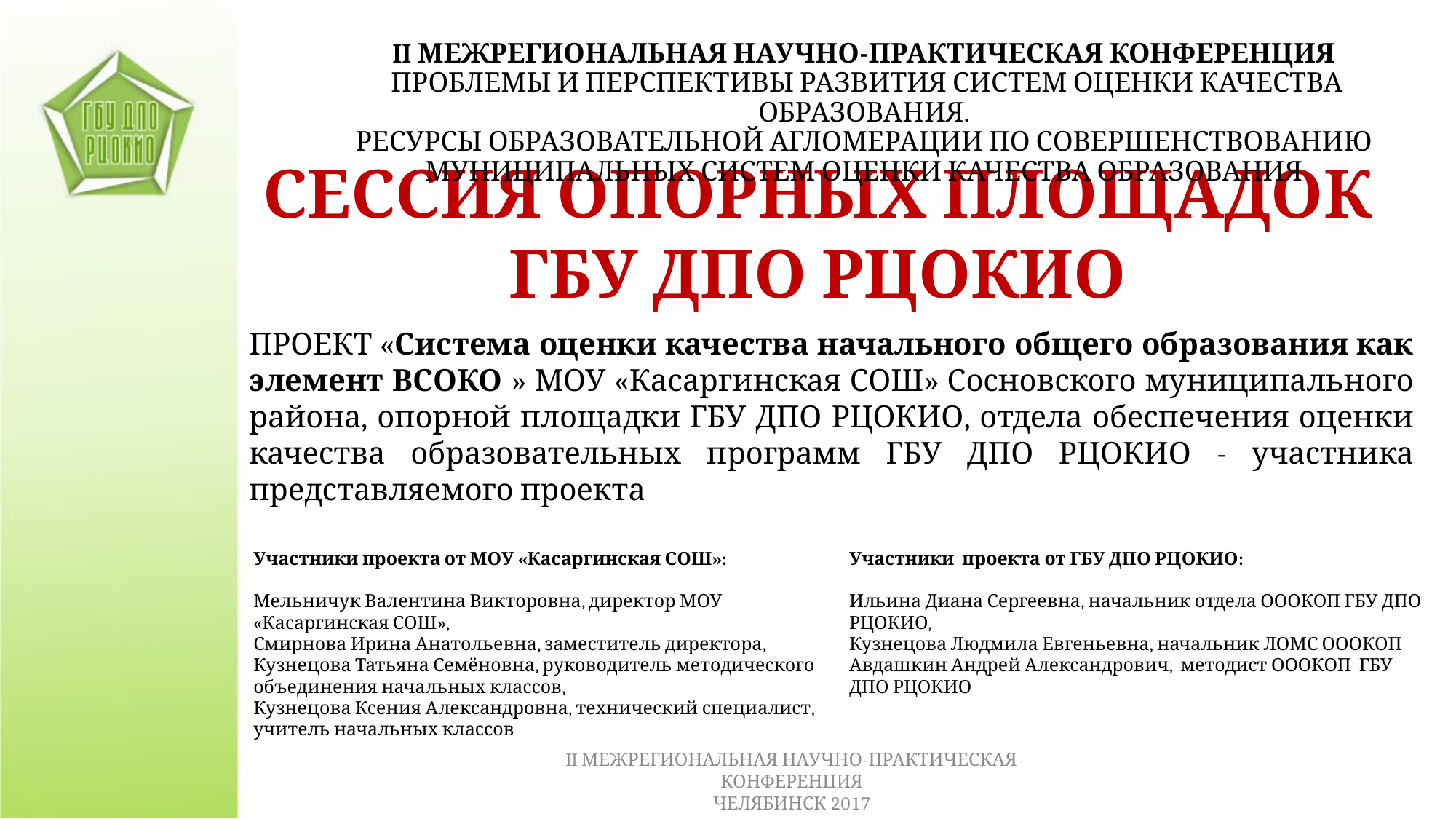

II МЕЖРЕГИОНАЛЬНАЯ НАУЧНО-ПРАКТИЧЕСКАЯ КОНФЕРЕНЦИЯ
 ПРОБЛЕМЫ И ПЕРСПЕКТИВЫ РАЗВИТИЯ СИСТЕМ ОЦЕНКИ КАЧЕСТВА ОБРАЗОВАНИЯ.
РЕСУРСЫ ОБРАЗОВАТЕЛЬНОЙ АГЛОМЕРАЦИИ ПО СОВЕРШЕНСТВОВАНИЮ МУНИЦИПАЛЬНЫХ СИСТЕМ ОЦЕНКИ КАЧЕСТВА ОБРАЗОВАНИЯ
СЕССИЯ ОПОРНЫХ ПЛОЩАДОК
ГБУ ДПО РЦОКИО
ПРОЕКТ «Система оценки качества начального общего образования как элемент ВСОКО » МОУ «Касаргинская СОШ» Сосновского муниципального района, опорной площадки ГБУ ДПО РЦОКИО, отдела обеспечения оценки качества образовательных программ ГБУ ДПО РЦОКИО - участника представляемого проекта
| Участники проекта от МОУ «Касаргинская СОШ»: Мельничук Валентина Викторовна, директор МОУ «Касаргинская СОШ», Смирнова Ирина Анатольевна, заместитель директора, Кузнецова Татьяна Семёновна, руководитель методического объединения начальных классов, Кузнецова Ксения Александровна, технический специалист, учитель начальных классов | Участники проекта от ГБУ ДПО РЦОКИО: Ильина Диана Сергеевна, начальник отдела ОООКОП ГБУ ДПО РЦОКИО, Кузнецова Людмила Евгеньевна, начальник ЛОМС ОООКОП Авдашкин Андрей Александрович, методист ОООКОП ГБУ ДПО РЦОКИО |
| --- | --- |
II МЕЖРЕГИОНАЛЬНАЯ НАУЧНО-ПРАКТИЧЕСКАЯ КОНФЕРЕНЦИЯ
ЧЕЛЯБИНСК 2017